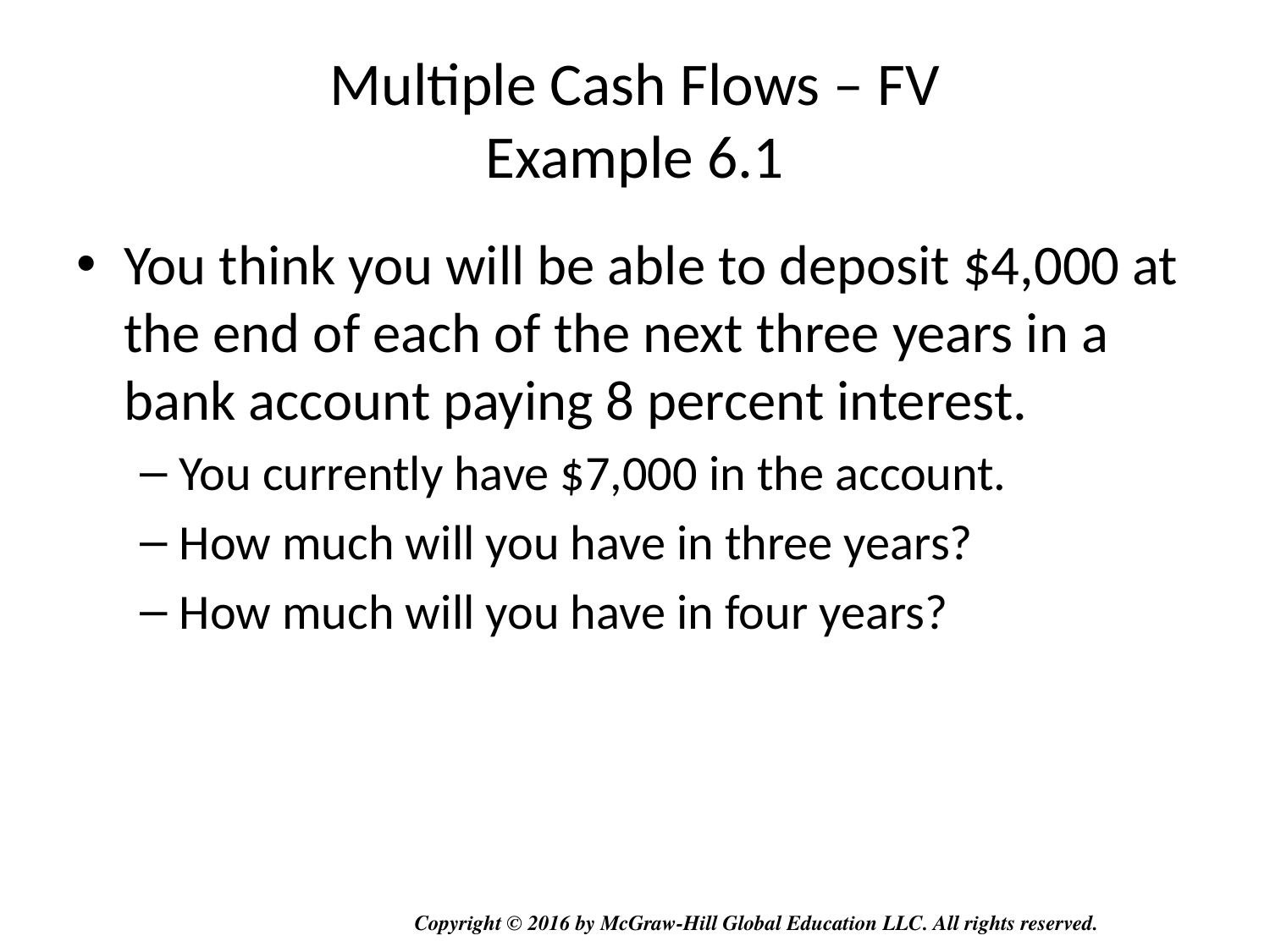

# Multiple Cash Flows – FV Example 6.1
You think you will be able to deposit $4,000 at the end of each of the next three years in a bank account paying 8 percent interest.
You currently have $7,000 in the account.
How much will you have in three years?
How much will you have in four years?
Copyright © 2016 by McGraw-Hill Global Education LLC. All rights reserved.